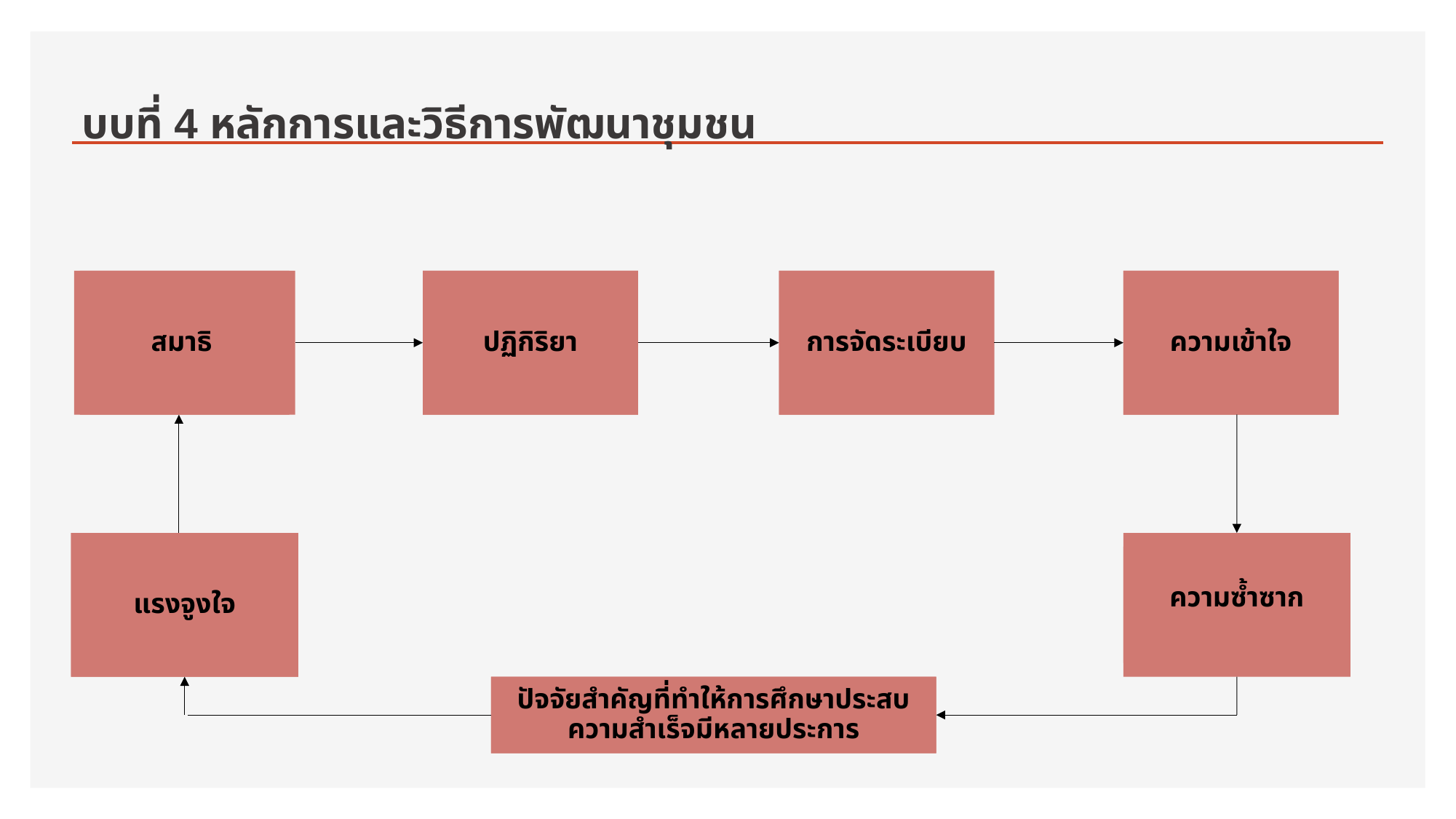

บบที่ 4 หลักการและวิธีการพัฒนาชุมชน
สมาธิ

ปฏิกิริยา

การจัดระเบียบ

ความเข้าใจ

แรงจูงใจ
ความซ้ำซาก

ปัจจัยสำคัญที่ทำให้การศึกษาประสบความสำเร็จมีหลายประการ